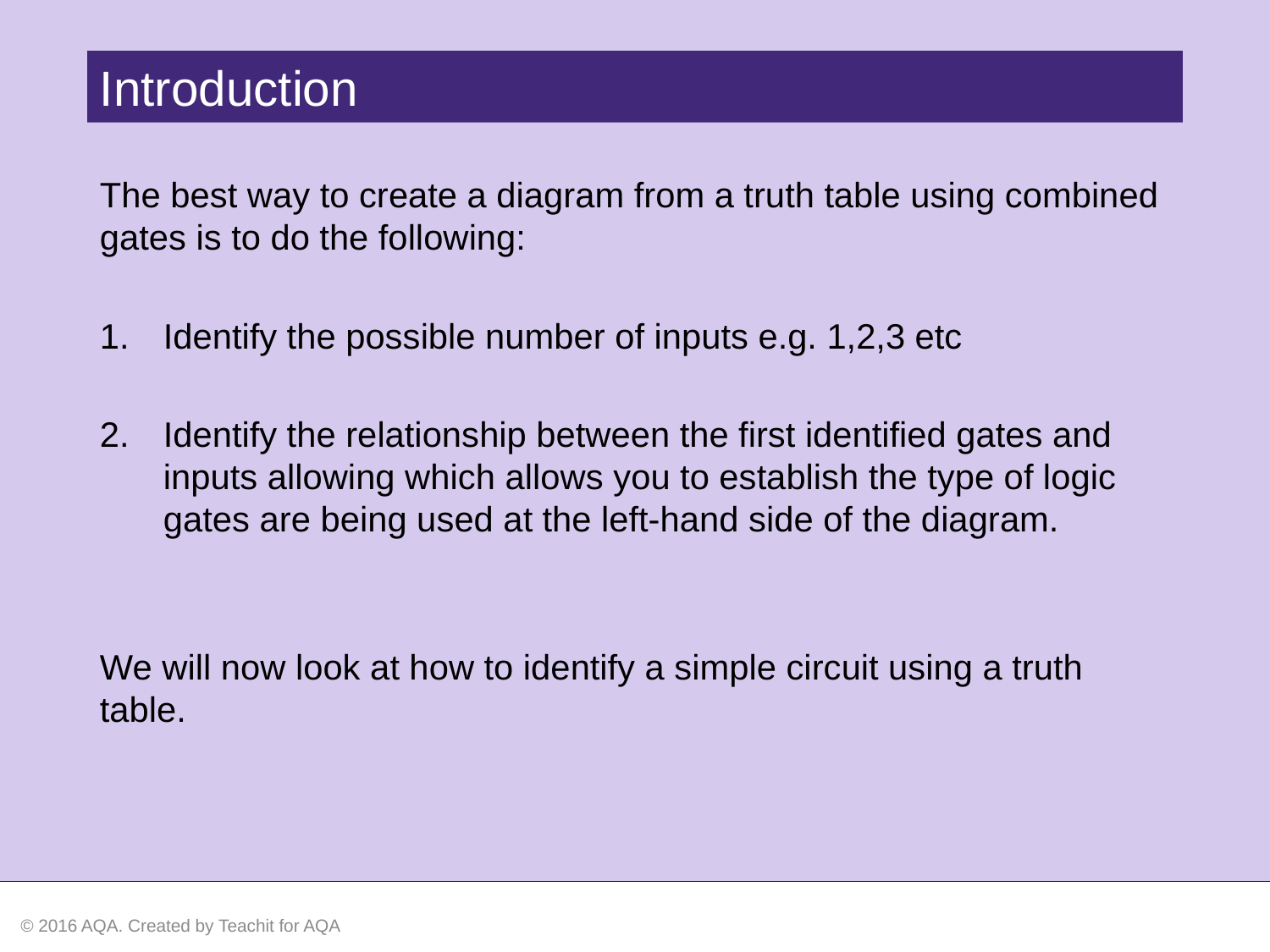

Introduction
The best way to create a diagram from a truth table using combined gates is to do the following:

Identify the possible number of inputs e.g. 1,2,3 etc

Identify the relationship between the first identified gates and inputs allowing which allows you to establish the type of logic gates are being used at the left-hand side of the diagram.

We will now look at how to identify a simple circuit using a truth table.